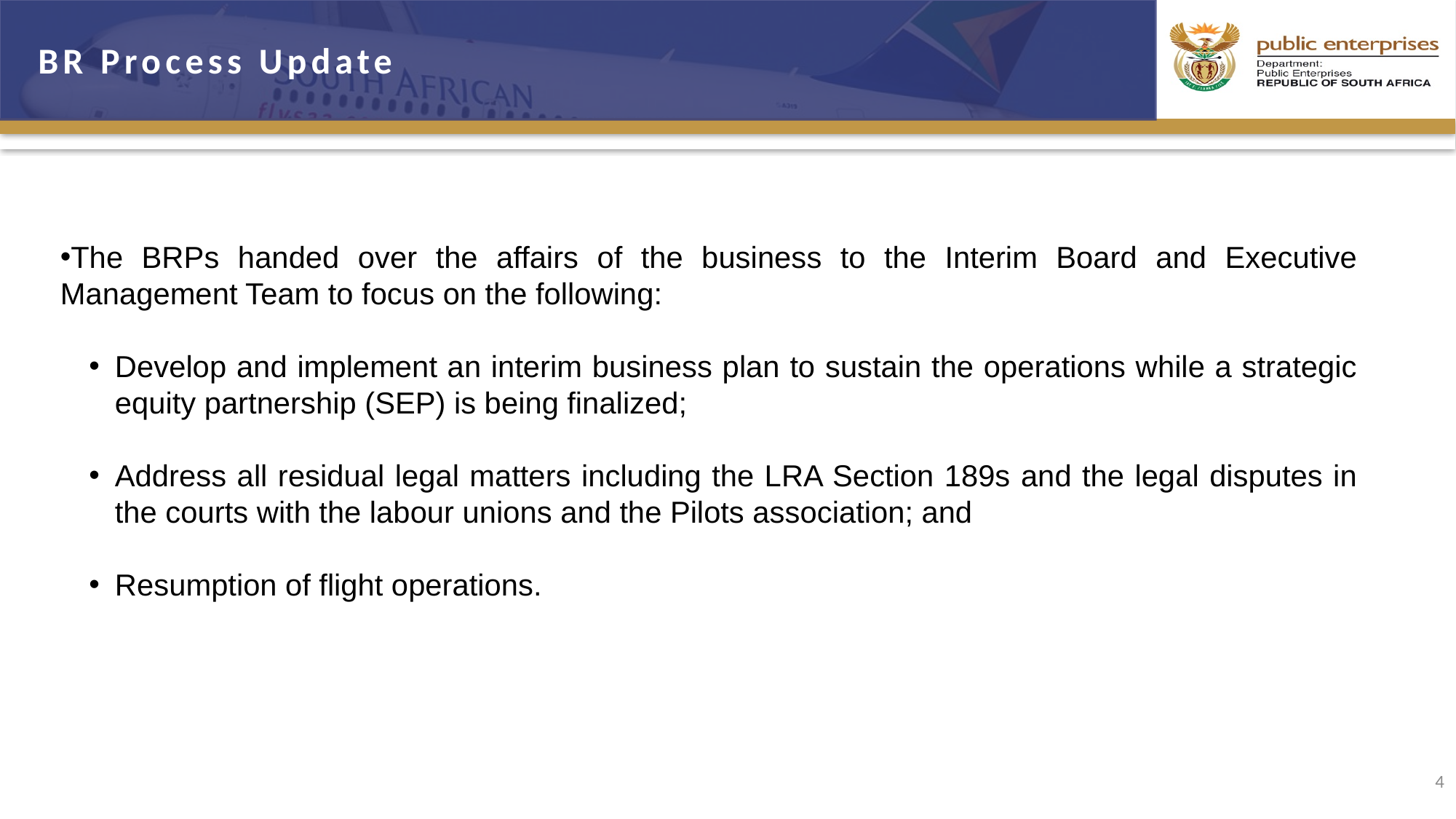

BR Process Update
The BRPs handed over the affairs of the business to the Interim Board and Executive Management Team to focus on the following:

Develop and implement an interim business plan to sustain the operations while a strategic equity partnership (SEP) is being finalized;

Address all residual legal matters including the LRA Section 189s and the legal disputes in the courts with the labour unions and the Pilots association; and

Resumption of flight operations.

4